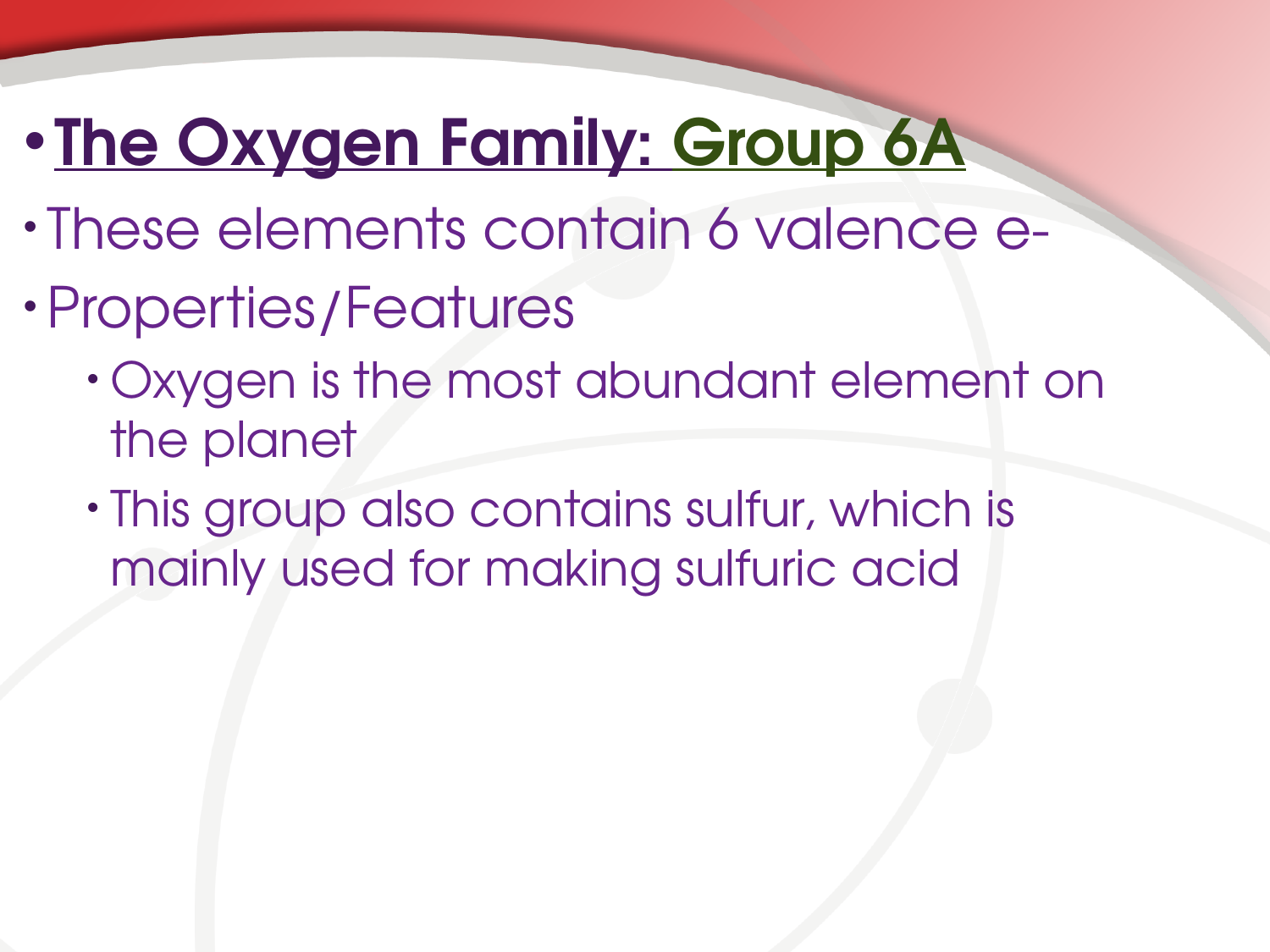

# The Oxygen Family: Group 6A
These elements contain 6 valence e-
Properties/Features
Oxygen is the most abundant element on the planet
This group also contains sulfur, which is mainly used for making sulfuric acid